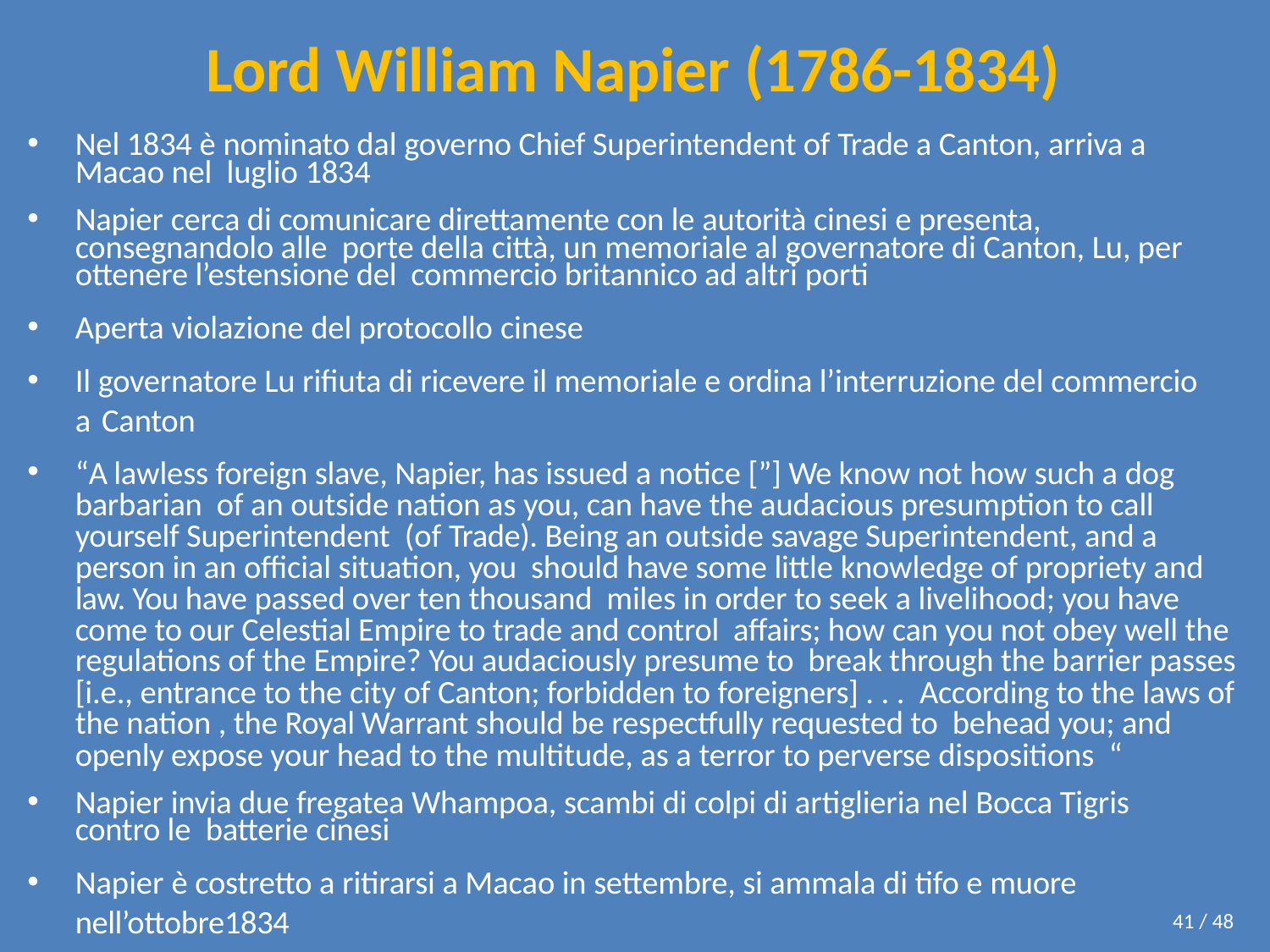

# Lord William Napier (1786-1834)
Nel 1834 è nominato dal governo Chief Superintendent of Trade a Canton, arriva a Macao nel  luglio 1834
Napier cerca di comunicare direttamente con le autorità cinesi e presenta, consegnandolo alle  porte della città, un memoriale al governatore di Canton, Lu, per ottenere l’estensione del  commercio britannico ad altri porti
Aperta violazione del protocollo cinese
Il governatore Lu rifiuta di ricevere il memoriale e ordina l’interruzione del commercio a Canton
“A lawless foreign slave, Napier, has issued a notice [”] We know not how such a dog barbarian  of an outside nation as you, can have the audacious presumption to call yourself Superintendent  (of Trade). Being an outside savage Superintendent, and a person in an official situation, you  should have some little knowledge of propriety and law. You have passed over ten thousand  miles in order to seek a livelihood; you have come to our Celestial Empire to trade and control  affairs; how can you not obey well the regulations of the Empire? You audaciously presume to  break through the barrier passes [i.e., entrance to the city of Canton; forbidden to foreigners] . . .  According to the laws of the nation , the Royal Warrant should be respectfully requested to  behead you; and openly expose your head to the multitude, as a terror to perverse dispositions  “
Napier invia due fregatea Whampoa, scambi di colpi di artiglieria nel Bocca Tigris contro le  batterie cinesi
Napier è costretto a ritirarsi a Macao in settembre, si ammala di tifo e muore nell’ottobre1834

41 / 48